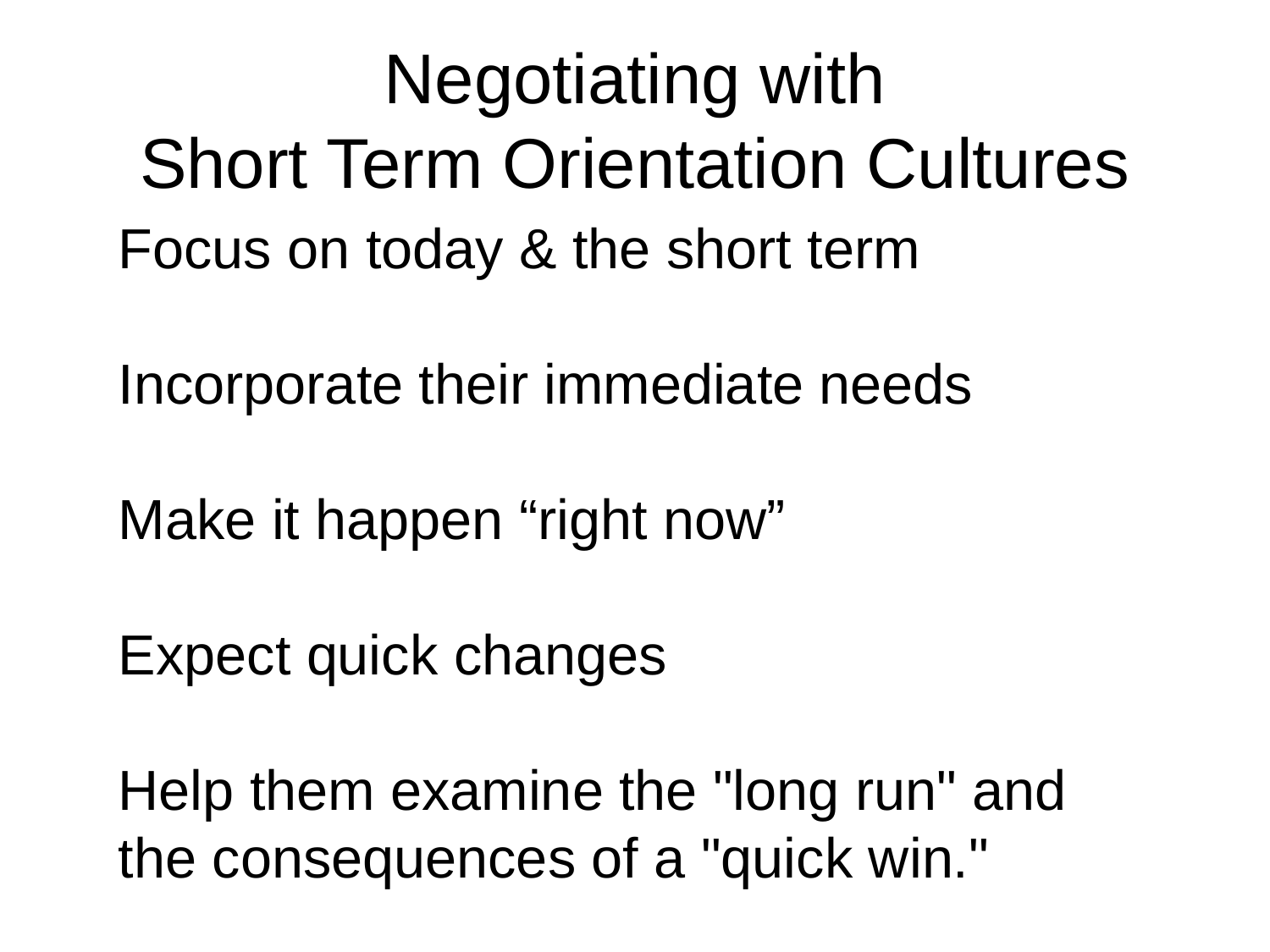

# Negotiating with Short Term Orientation Cultures
Focus on today & the short term

Incorporate their immediate needs

Make it happen “right now”

Expect quick changes

Help them examine the "long run" and the consequences of a "quick win."